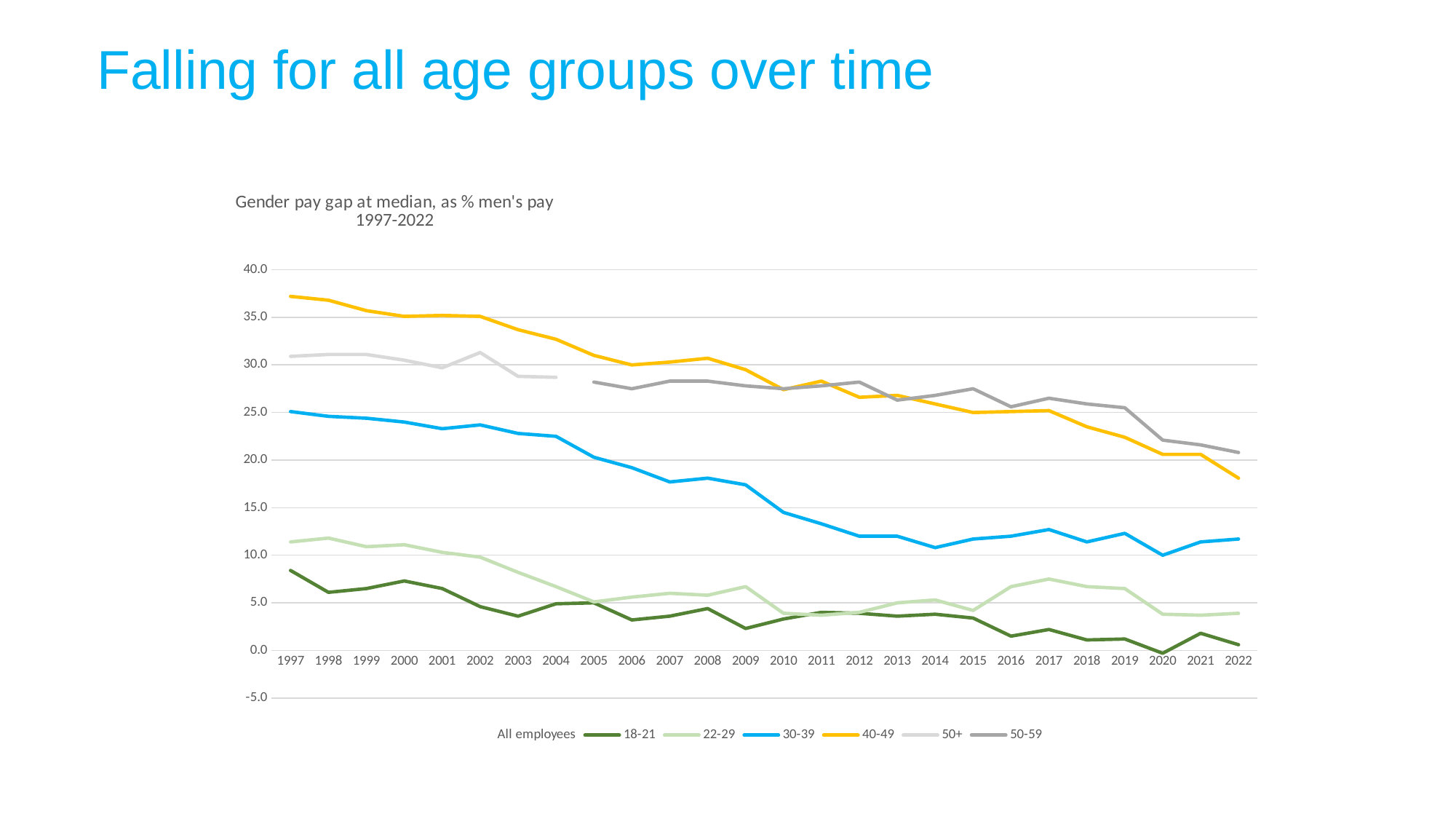

Falling for all age groups over time

### Chart: Gender pay gap at median, as % men's pay
1997-2022

| Category | All employees | 18-21 | 22-29 | 30-39 | 40-49 | 50+ | 50-59 |
|---|---|---|---|---|---|---|---|
| 1997 | 27.5 | 8.4 | 11.4 | 25.1 | 37.2 | 30.9 | None |
| 1998 | 27.3 | 6.1 | 11.8 | 24.6 | 36.8 | 31.1 | None |
| 1999 | 26.9 | 6.5 | 10.9 | 24.4 | 35.7 | 31.1 | None |
| 2000 | 26.7 | 7.3 | 11.1 | 24.0 | 35.1 | 30.5 | None |
| 2001 | 26.3 | 6.5 | 10.3 | 23.3 | 35.2 | 29.7 | None |
| 2002 | 26.9 | 4.6 | 9.8 | 23.7 | 35.1 | 31.3 | None |
| 2003 | 25.1 | 3.6 | 8.2 | 22.8 | 33.7 | 28.8 | None |
| 2004 | 24.7 | 4.9 | 6.7 | 22.5 | 32.7 | 28.7 | None |
| 2005 | 22.6 | 5.0 | 5.1 | 20.3 | 31.0 | None | 28.2 |
| 2006 | 22.2 | 3.2 | 5.6 | 19.2 | 30.0 | None | 27.5 |
| 2007 | 21.9 | 3.6 | 6.0 | 17.7 | 30.3 | None | 28.3 |
| 2008 | 22.5 | 4.4 | 5.8 | 18.1 | 30.7 | None | 28.3 |
| 2009 | 22.0 | 2.3 | 6.7 | 17.4 | 29.5 | None | 27.8 |
| 2010 | 19.8 | 3.3 | 3.9 | 14.5 | 27.4 | None | 27.5 |
| 2011 | 20.2 | 4.0 | 3.7 | 13.3 | 28.3 | None | 27.8 |
| 2012 | 19.6 | 3.9 | 4.0 | 12.0 | 26.6 | None | 28.2 |
| 2013 | 19.8 | 3.6 | 5.0 | 12.0 | 26.8 | None | 26.3 |
| 2014 | 19.2 | 3.8 | 5.3 | 10.8 | 25.9 | None | 26.8 |
| 2015 | 19.3 | 3.4 | 4.2 | 11.7 | 25.0 | None | 27.5 |
| 2016 | 18.2 | 1.5 | 6.7 | 12.0 | 25.1 | None | 25.6 |
| 2017 | 18.4 | 2.2 | 7.5 | 12.7 | 25.2 | None | 26.5 |
| 2018 | 17.8 | 1.1 | 6.7 | 11.4 | 23.5 | None | 25.9 |
| 2019 | 17.4 | 1.2 | 6.5 | 12.3 | 22.4 | None | 25.5 |
| 2020 | 14.9 | -0.3 | 3.8 | 10.0 | 20.6 | None | 22.1 |
| 2021 | 15.1 | 1.8 | 3.7 | 11.4 | 20.6 | None | 21.6 |
| 2022 | 14.9 | 0.6 | 3.9 | 11.7 | 18.1 | None | 20.8 |